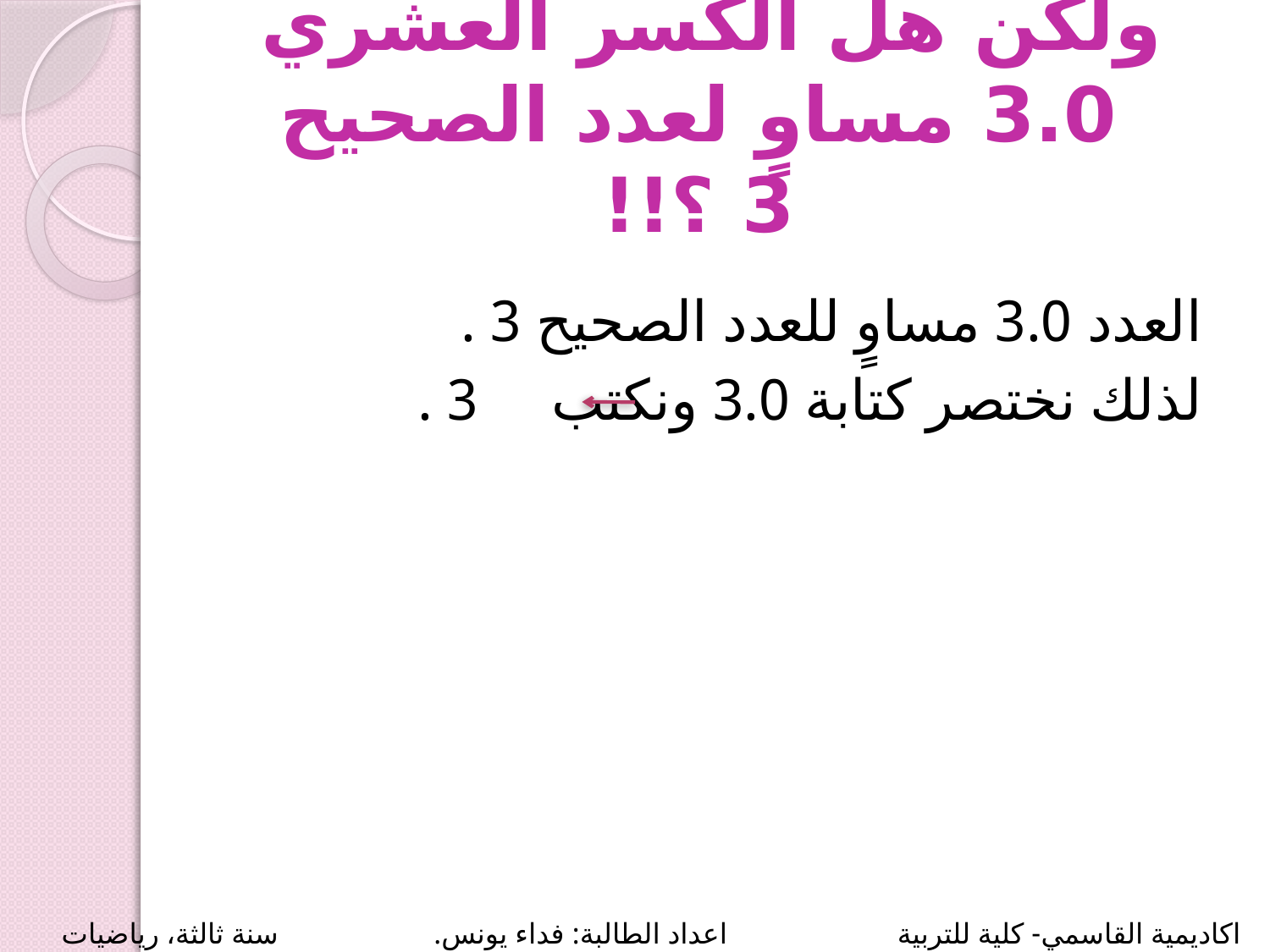

# ولكن هل الكسر العشري  3.0 مساوٍ لعدد الصحيح 3 ؟!!

 العدد 3.0 مساوٍ للعدد الصحيح 3 .
 لذلك نختصر كتابة 3.0 ونكتب     3 .
  اكاديمية القاسمي- كلية للتربية                       اعداد الطالبة: فداء يونس.                     سنة ثالثة، رياضيات حاسوب، مسار اعدادي